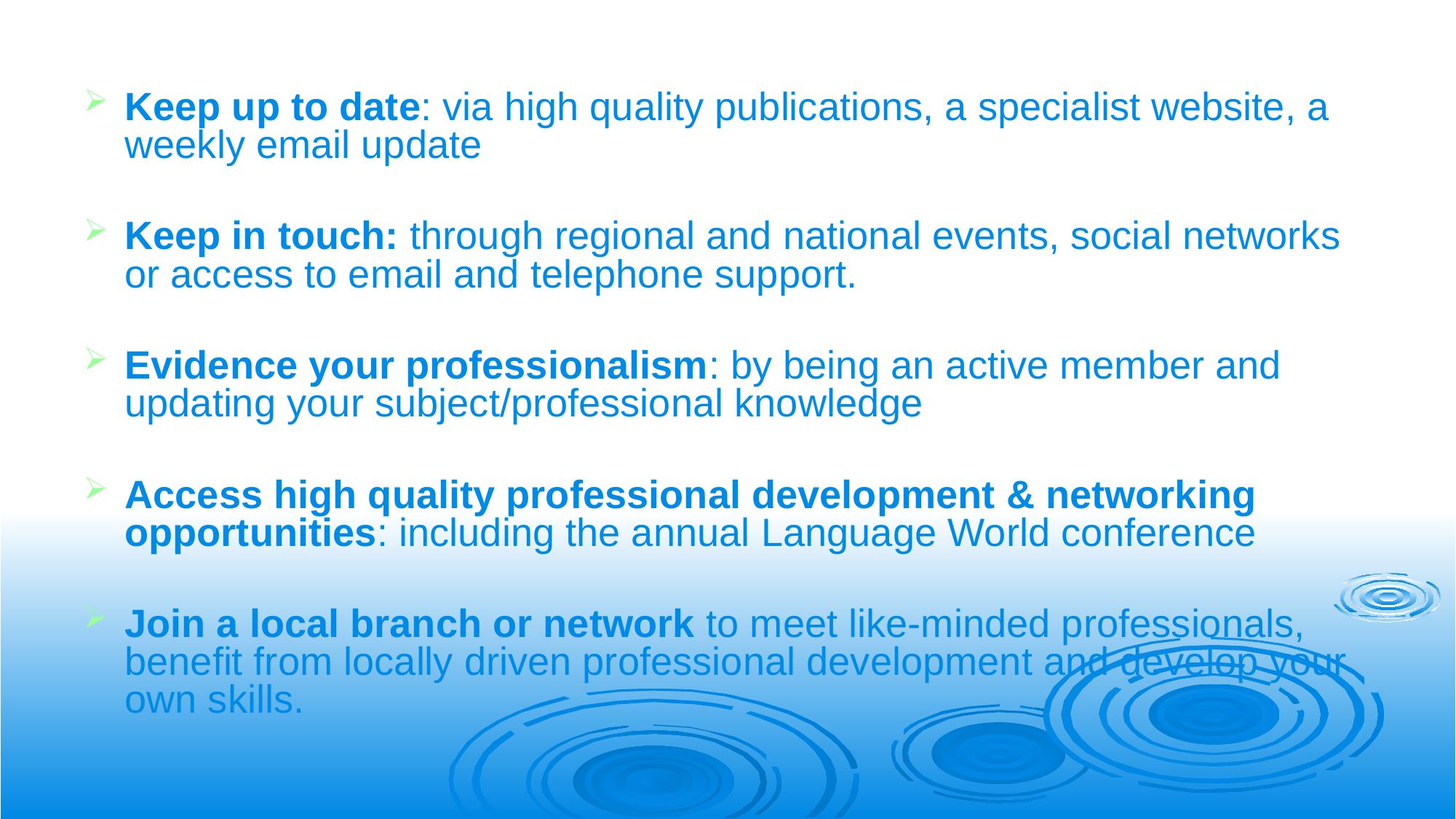

#

Keep up to date: via high quality publications, a specialist website, a weekly email update

Keep in touch: through regional and national events, social networks or access to email and telephone support.

Evidence your professionalism: by being an active member and updating your subject/professional knowledge

Access high quality professional development & networking opportunities: including the annual Language World conference

Join a local branch or network to meet like-minded professionals,  benefit from locally driven professional development and develop your own skills.